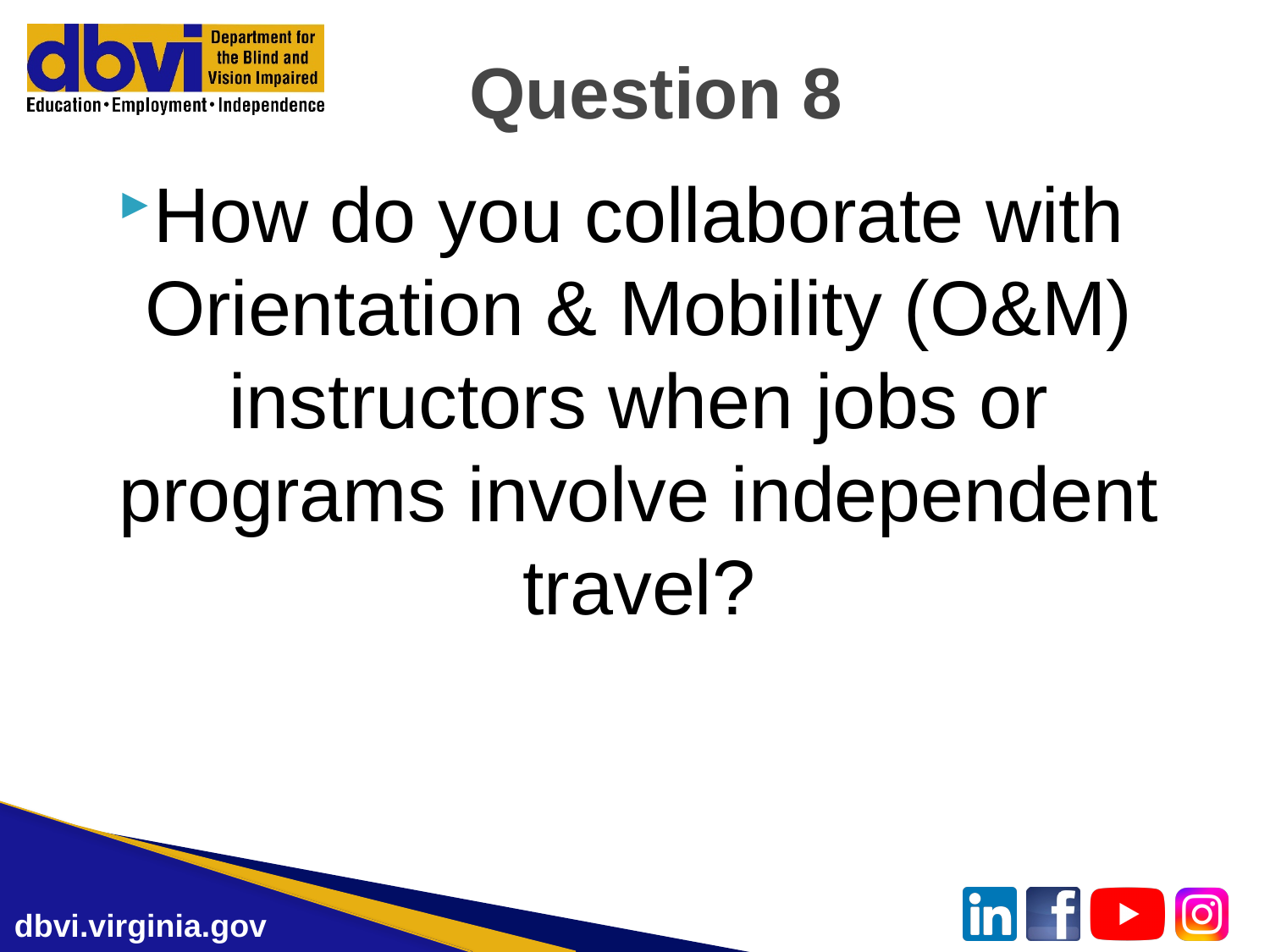

# Question 8
How do you collaborate with Orientation & Mobility (O&M) instructors when jobs or programs involve independent travel?